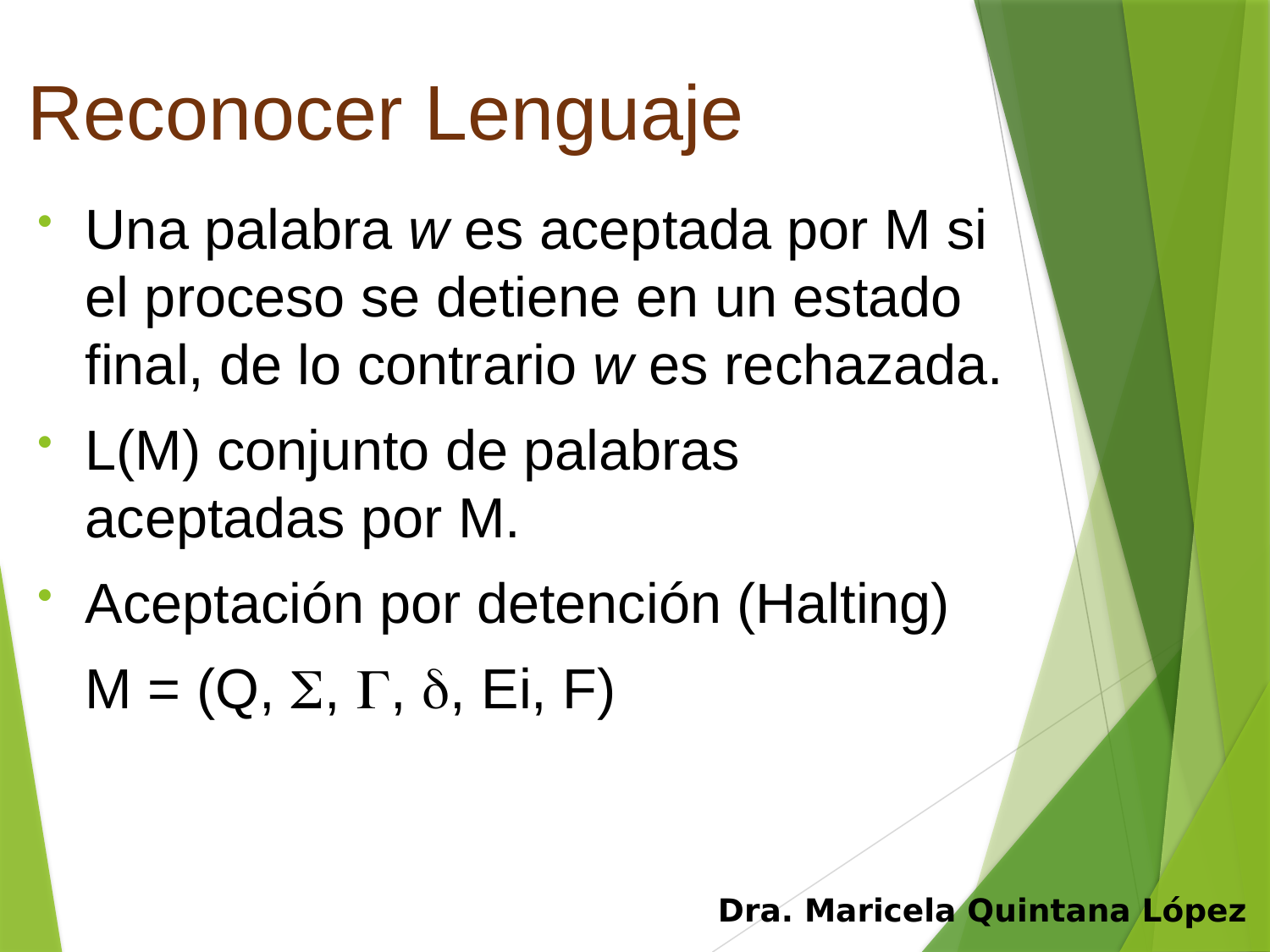

# Reconocer Lenguaje
Una palabra w es aceptada por M si el proceso se detiene en un estado final, de lo contrario w es rechazada.
L(M) conjunto de palabras aceptadas por M.
Aceptación por detención (Halting)
	M = (Q, Σ, Γ, δ, Ei, F)